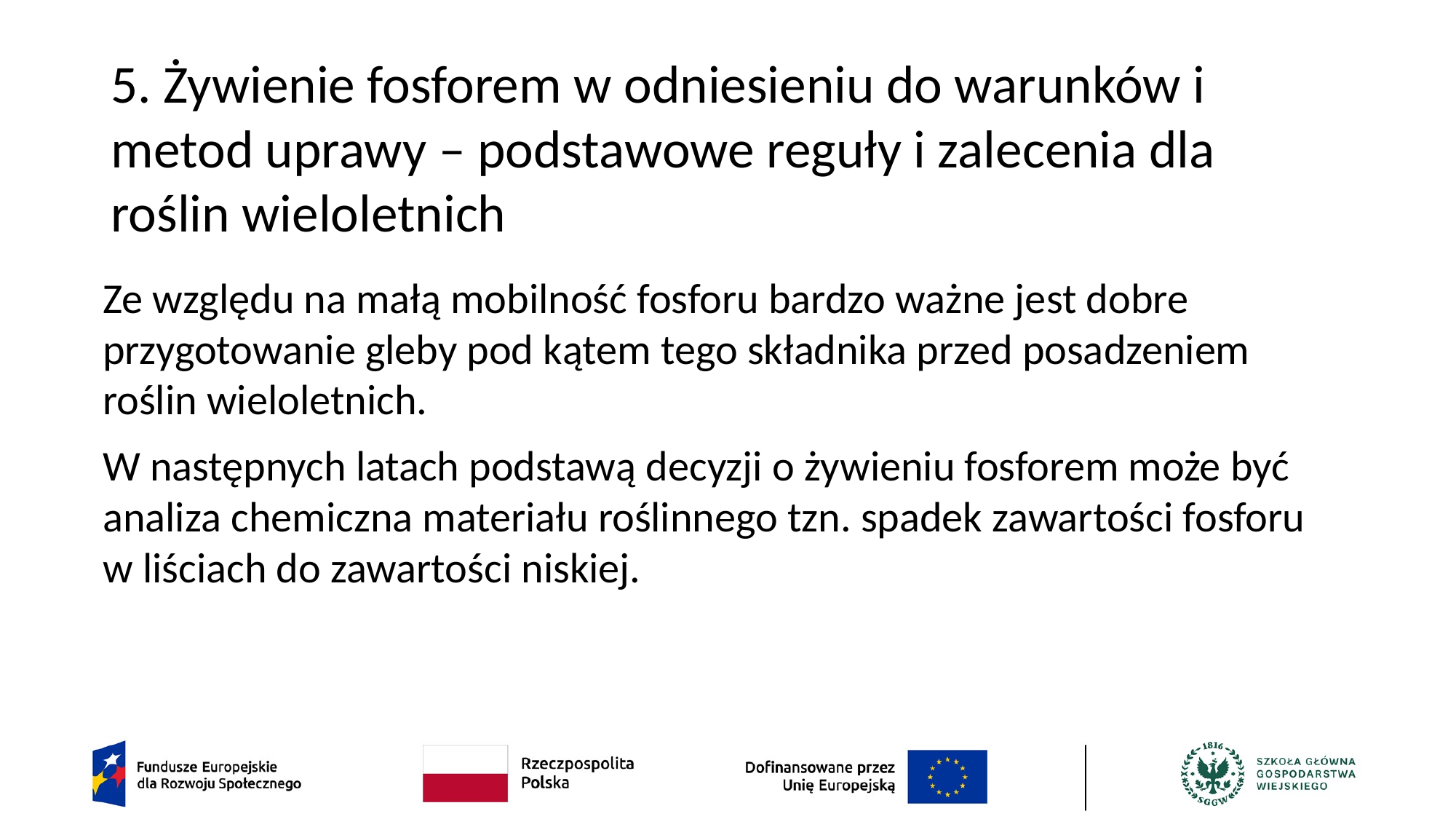

# 5. Żywienie fosforem w odniesieniu do warunków i metod uprawy – podstawowe reguły i zalecenia dla roślin wieloletnich
Ze względu na małą mobilność fosforu bardzo ważne jest dobre przygotowanie gleby pod kątem tego składnika przed posadzeniem roślin wieloletnich.
W następnych latach podstawą decyzji o żywieniu fosforem może być analiza chemiczna materiału roślinnego tzn. spadek zawartości fosforu w liściach do zawartości niskiej.